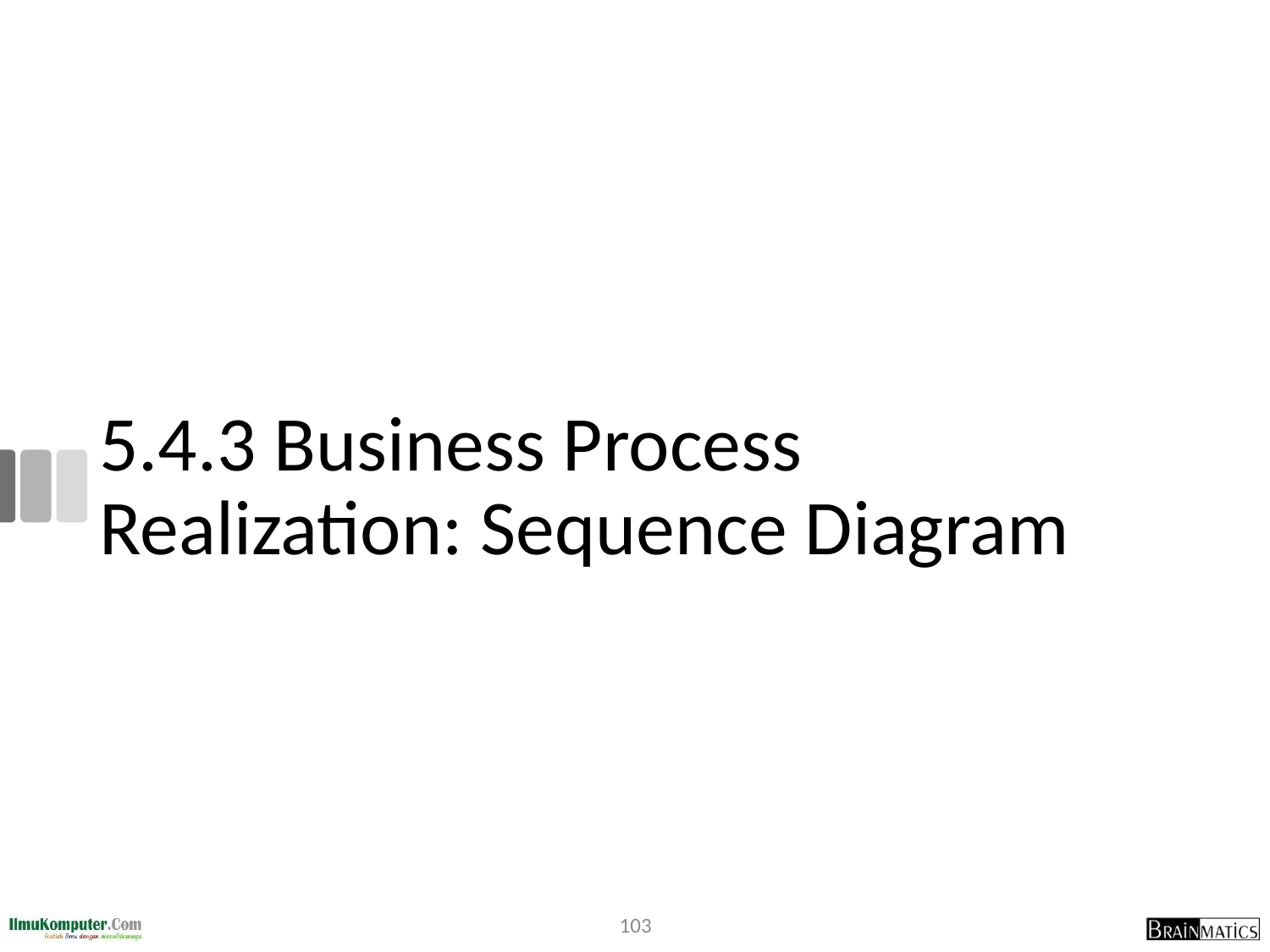

# 5.4.3 Business Process Realization: Sequence Diagram

103